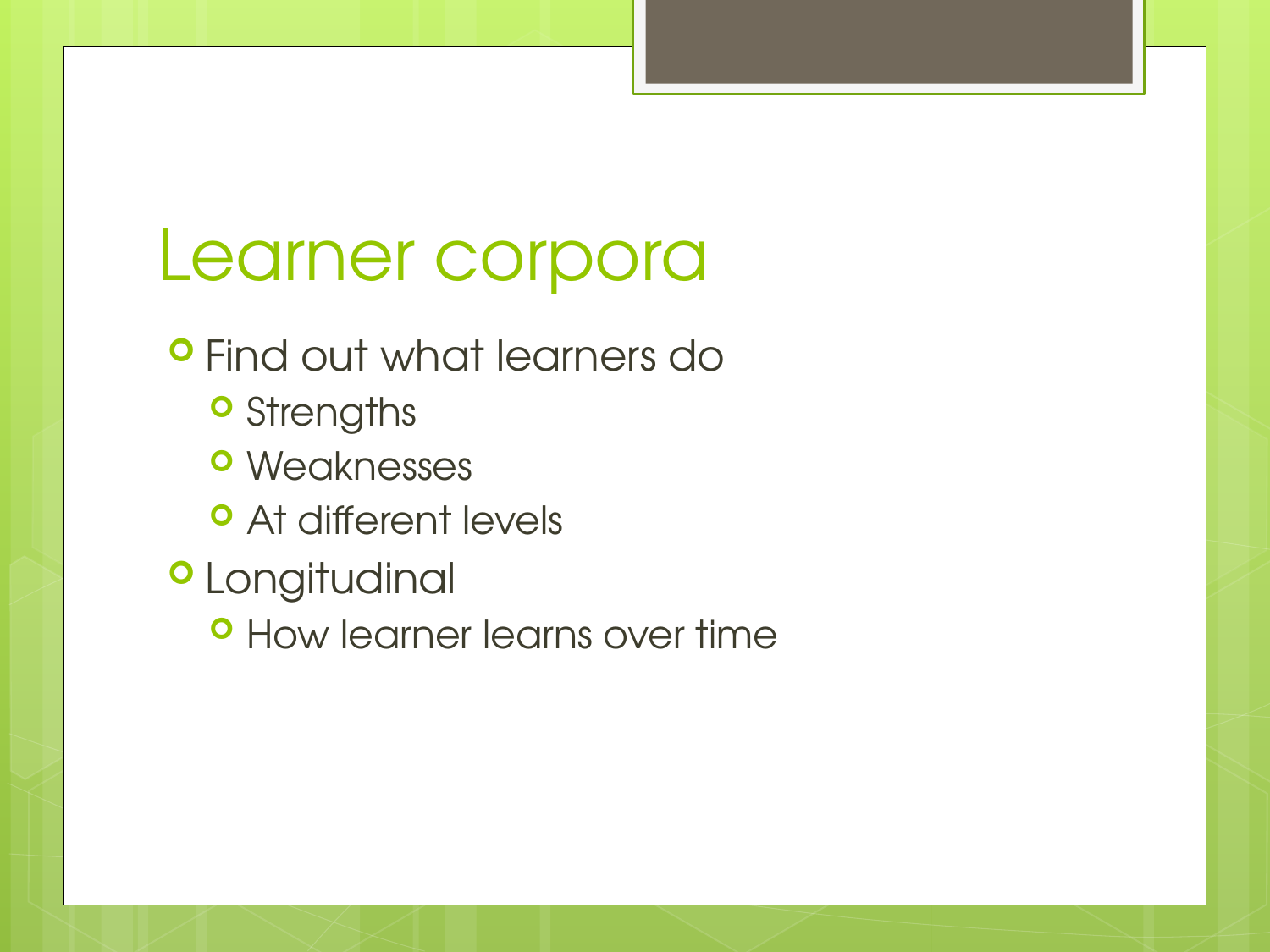

# Learner corpora
Find out what learners do
Strengths
Weaknesses
At different levels
Longitudinal
How learner learns over time